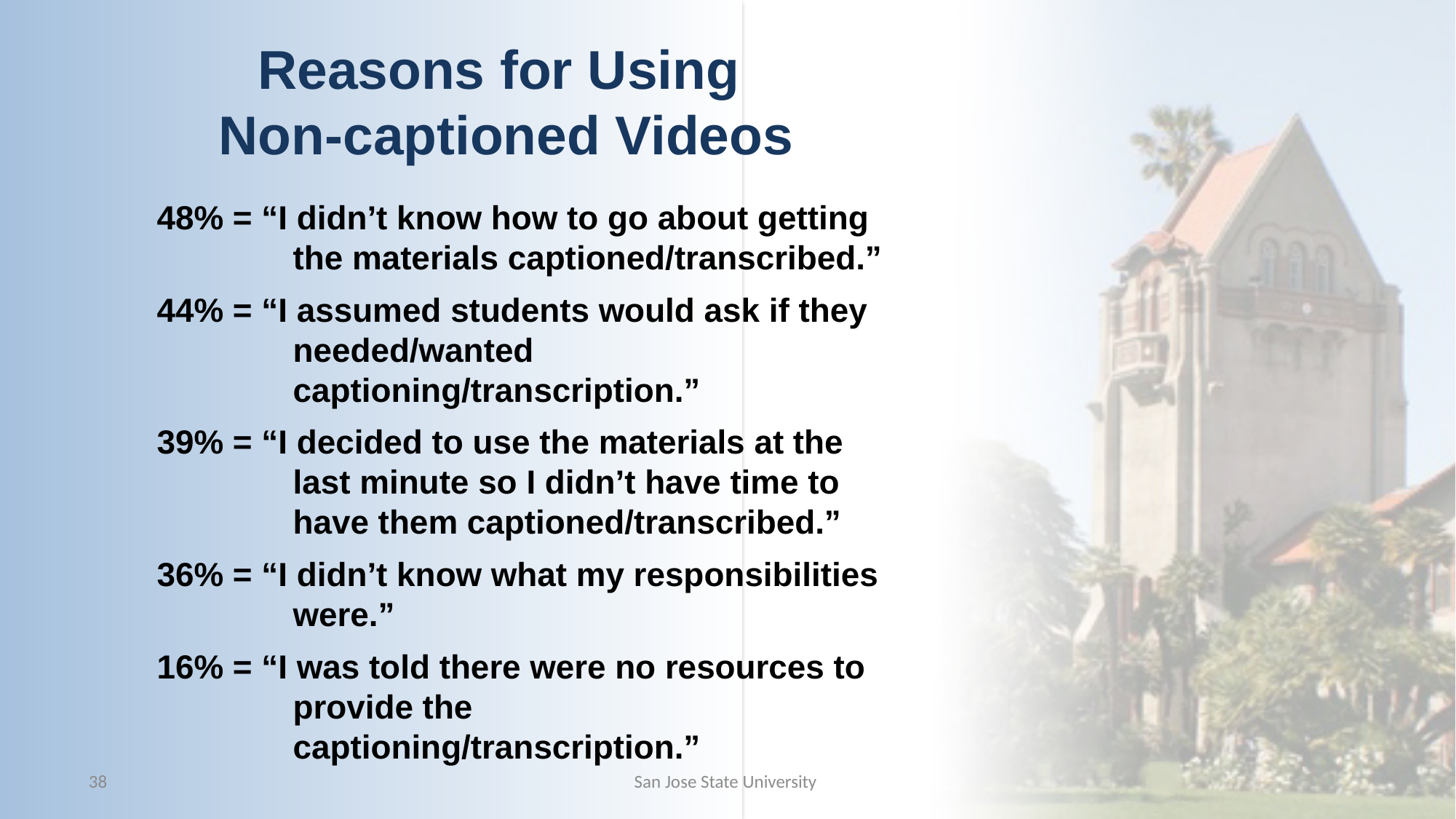

# Reasons for Using Non-captioned Videos
48% = “I didn’t know how to go about getting the materials captioned/transcribed.”
44% = “I assumed students would ask if they needed/wanted captioning/transcription.”
39% = “I decided to use the materials at the last minute so I didn’t have time to have them captioned/transcribed.”
36% = “I didn’t know what my responsibilities were.”
16% = “I was told there were no resources to provide the captioning/transcription.”
38
San Jose State University